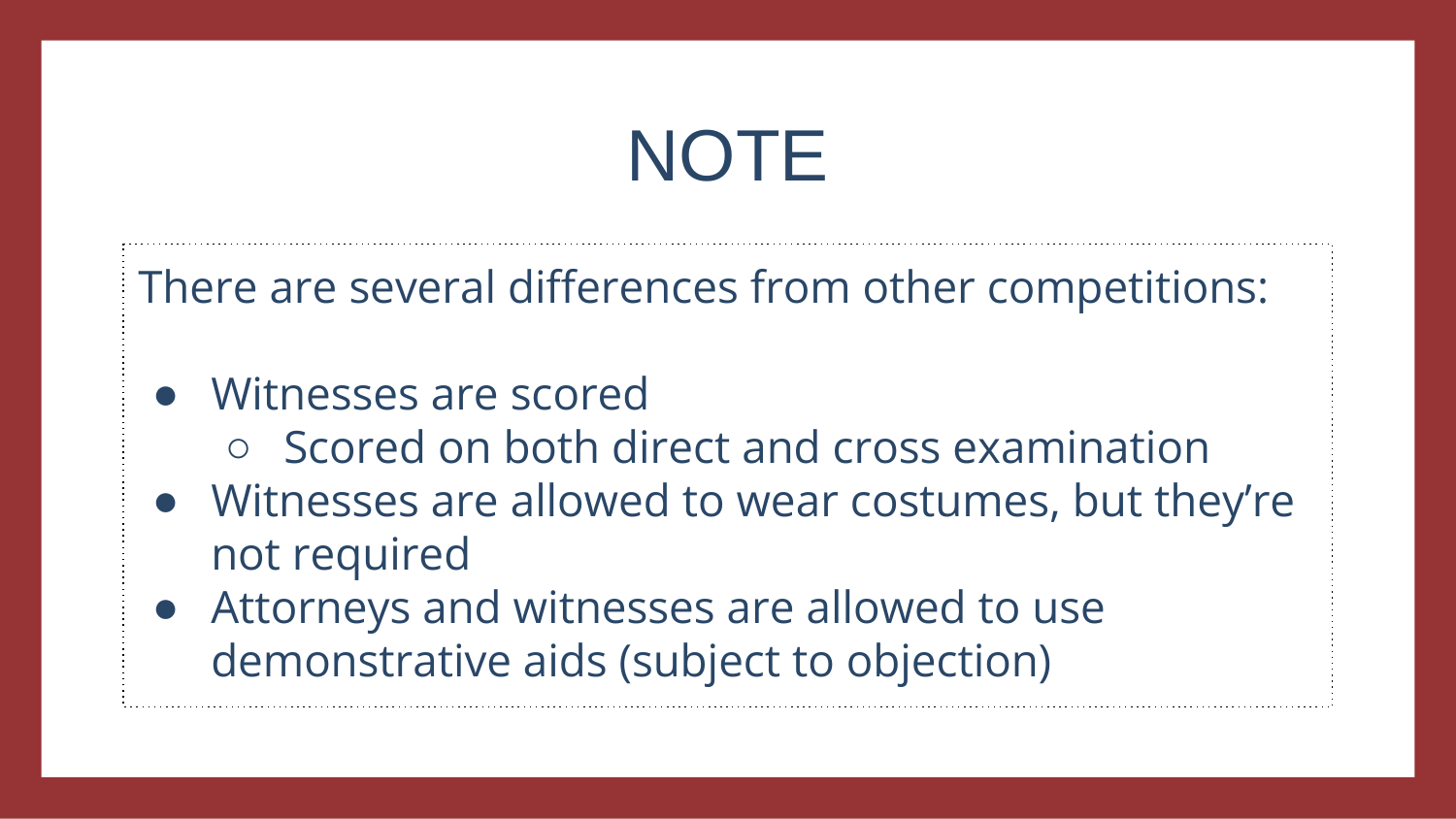

NOTE
There are several differences from other competitions:

Witnesses are scored
Scored on both direct and cross examination
Witnesses are allowed to wear costumes, but they’re not required
Attorneys and witnesses are allowed to use demonstrative aids (subject to objection)